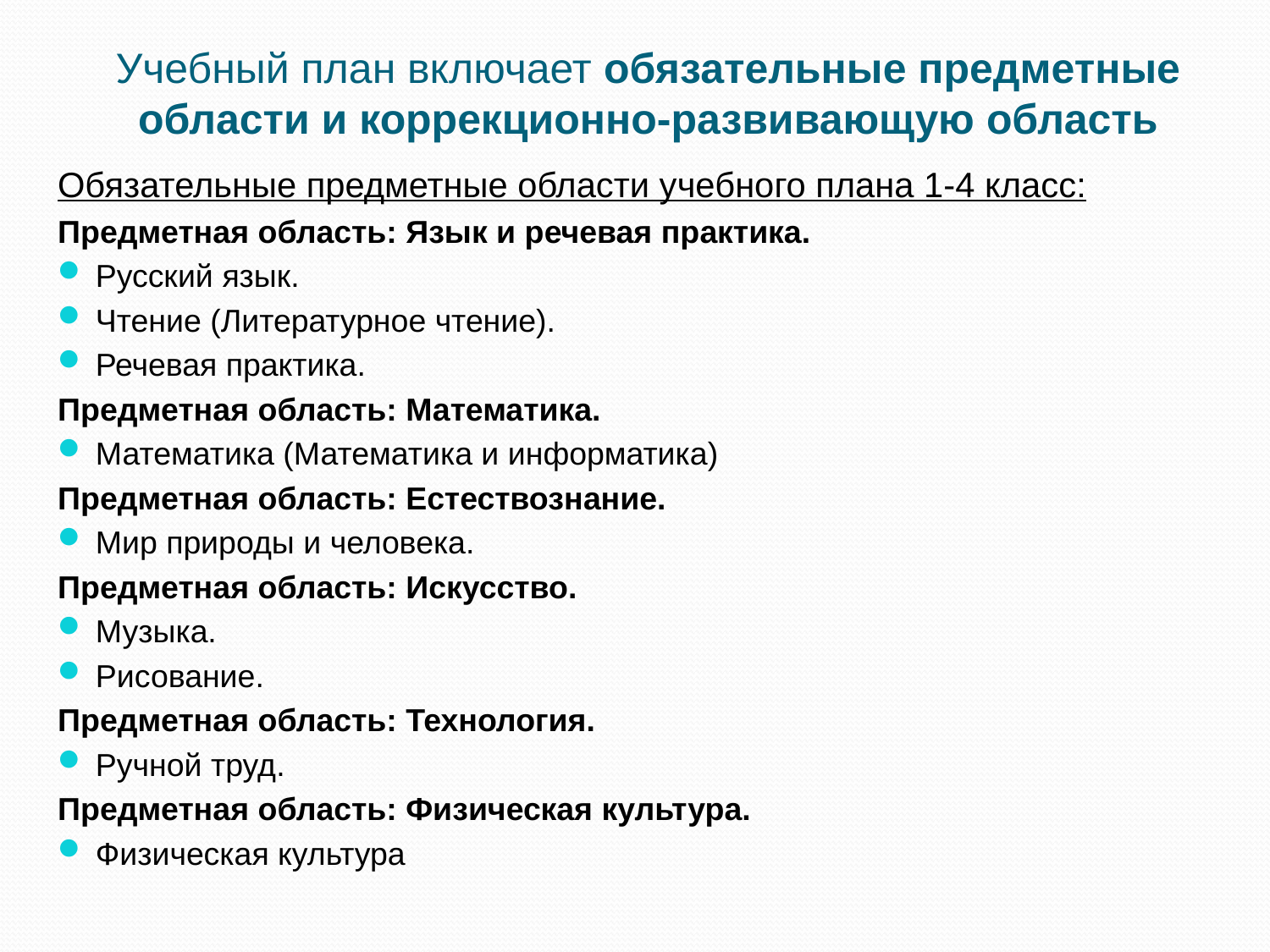

# Учебный план включает обязательные предметные области и коррекционно-развивающую область
Обязательные предметные области учебного плана 1-4 класс:
Предметная область: Язык и речевая практика.
Русский язык.
Чтение (Литературное чтение).
Речевая практика.
Предметная область: Математика.
Математика (Математика и информатика)
Предметная область: Естествознание.
Мир природы и человека.
Предметная область: Искусство.
Музыка.
Рисование.
Предметная область: Технология.
Ручной труд.
Предметная область: Физическая культура.
Физическая культура